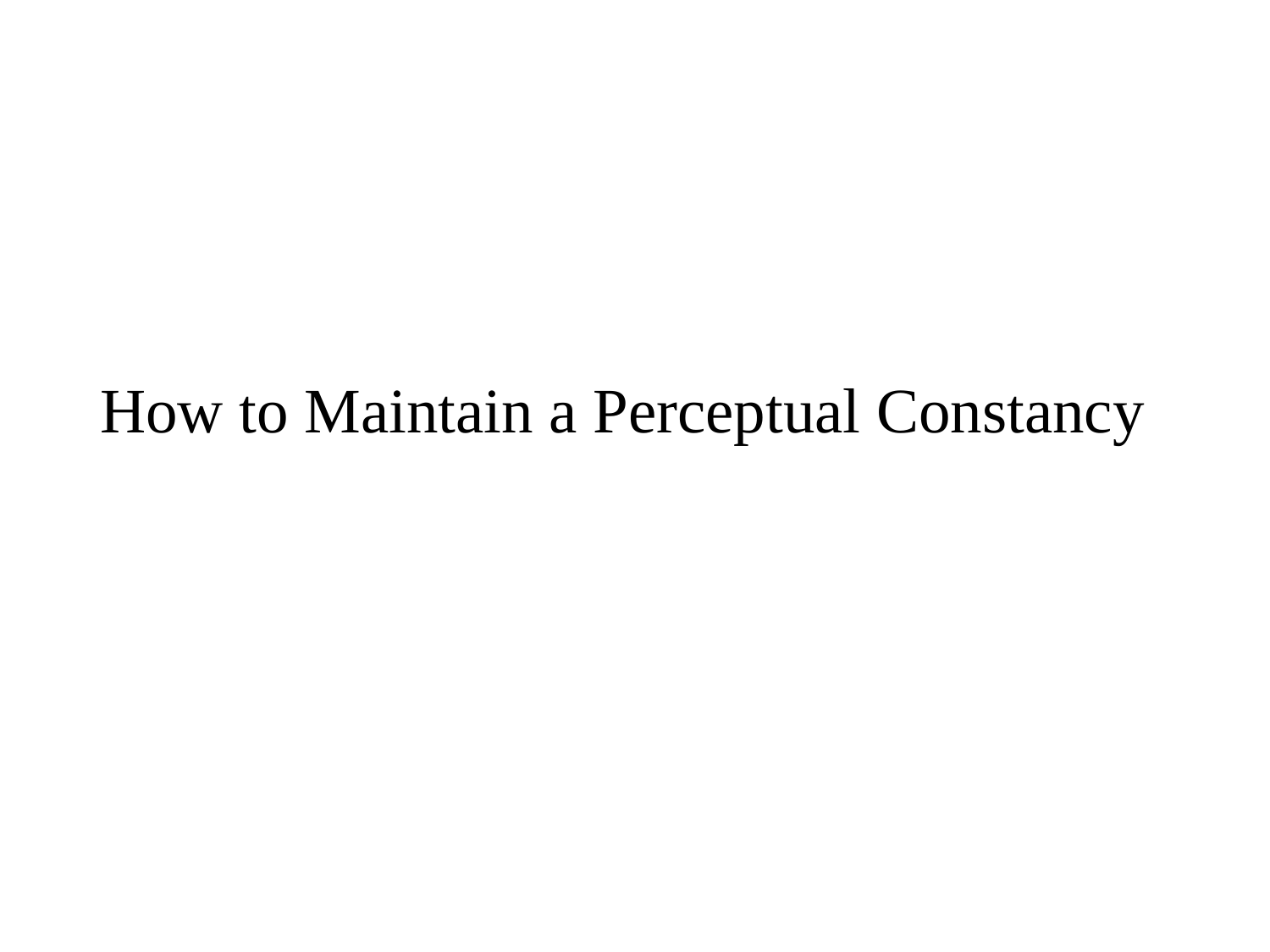

# How to Maintain a Perceptual Constancy